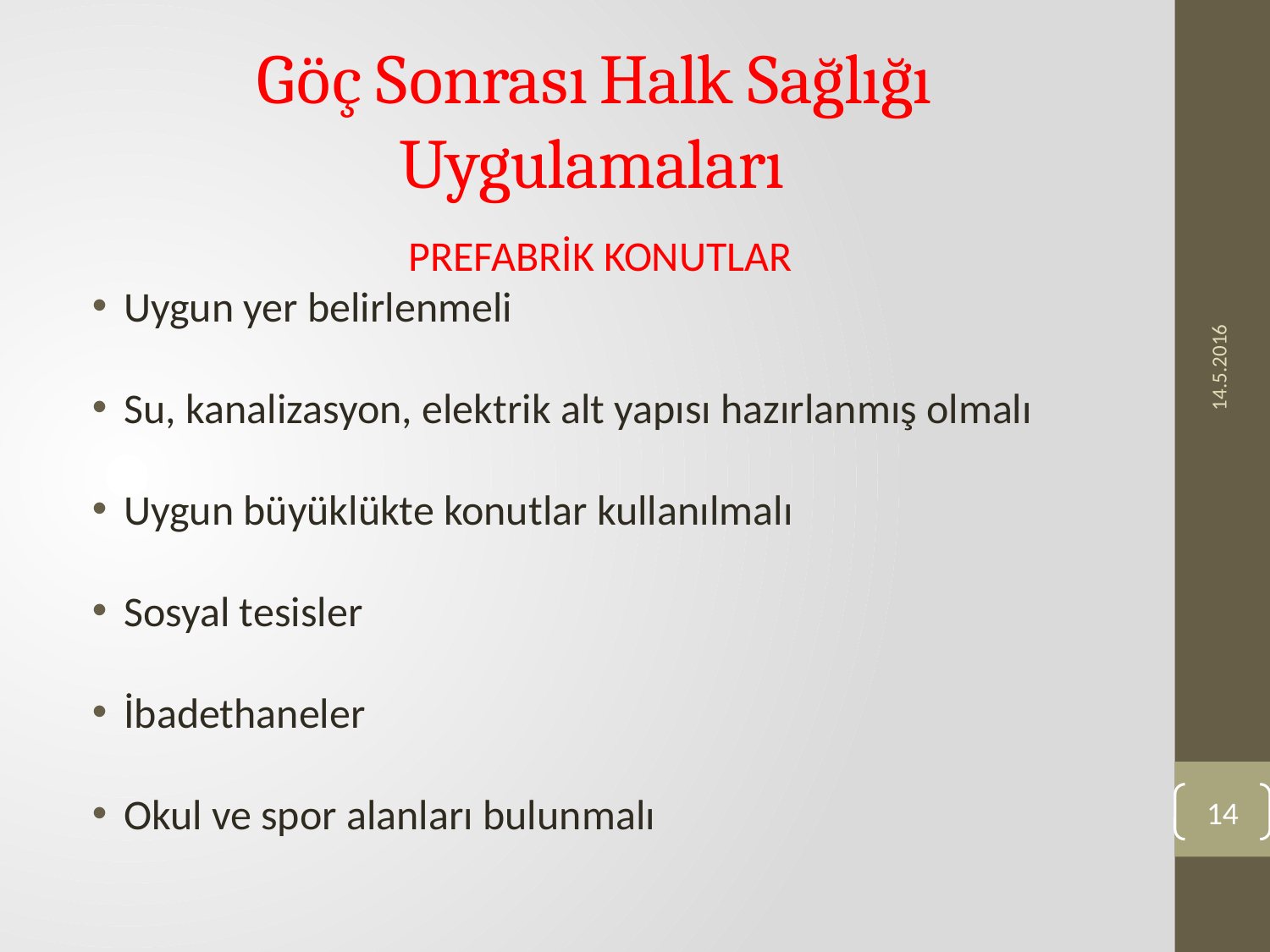

# Göç Sonrası Halk Sağlığı Uygulamaları
PREFABRİK KONUTLAR
Uygun yer belirlenmeli

Su, kanalizasyon, elektrik alt yapısı hazırlanmış olmalı

Uygun büyüklükte konutlar kullanılmalı

Sosyal tesisler

İbadethaneler

Okul ve spor alanları bulunmalı

14.5.2016
14